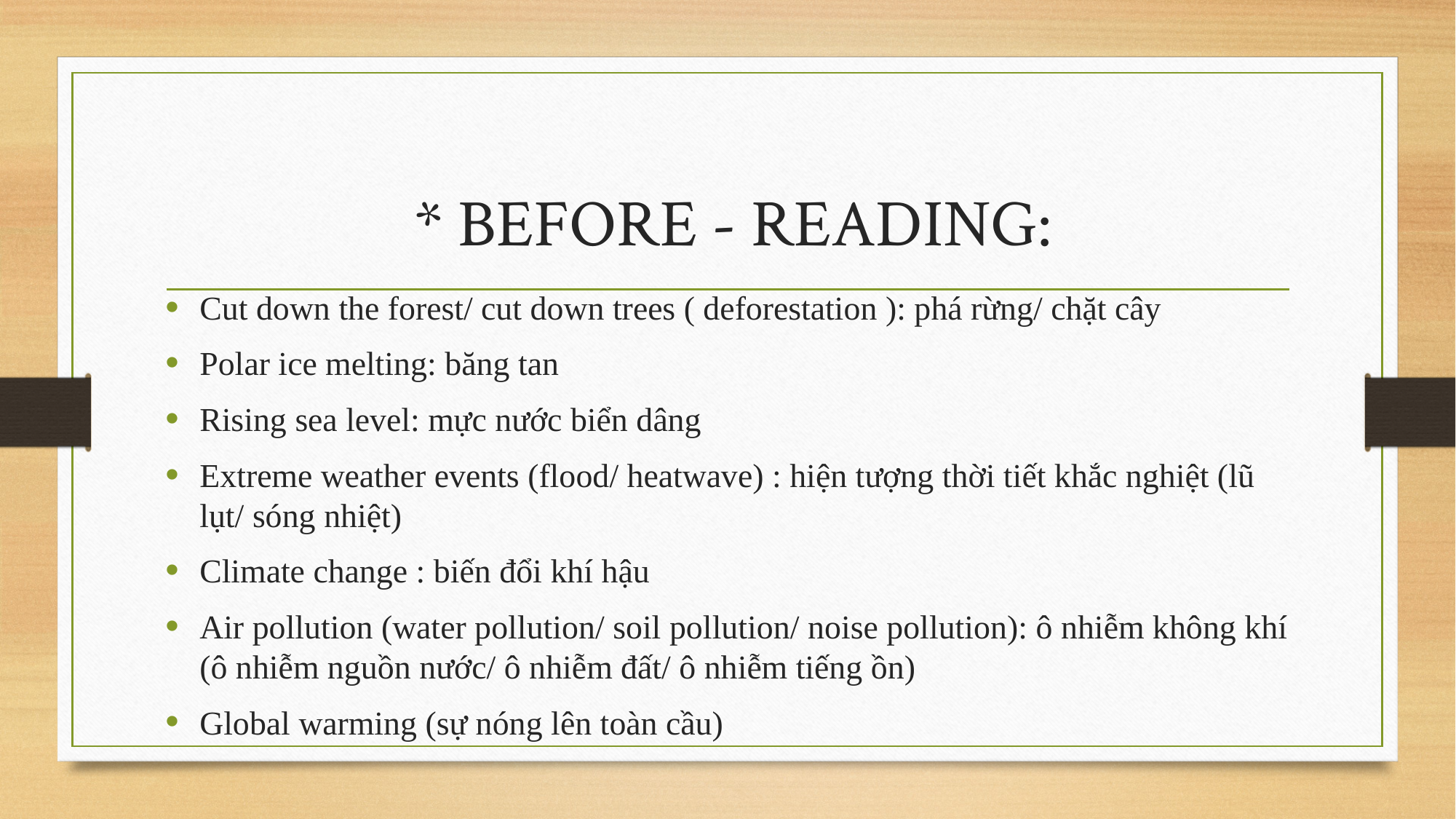

# * BEFORE - READING:
Cut down the forest/ cut down trees ( deforestation ): phá rừng/ chặt cây
Polar ice melting: băng tan
Rising sea level: mực nước biển dâng
Extreme weather events (flood/ heatwave) : hiện tượng thời tiết khắc nghiệt (lũ lụt/ sóng nhiệt)
Climate change : biến đổi khí hậu
Air pollution (water pollution/ soil pollution/ noise pollution): ô nhiễm không khí (ô nhiễm nguồn nước/ ô nhiễm đất/ ô nhiễm tiếng ồn)
Global warming (sự nóng lên toàn cầu)